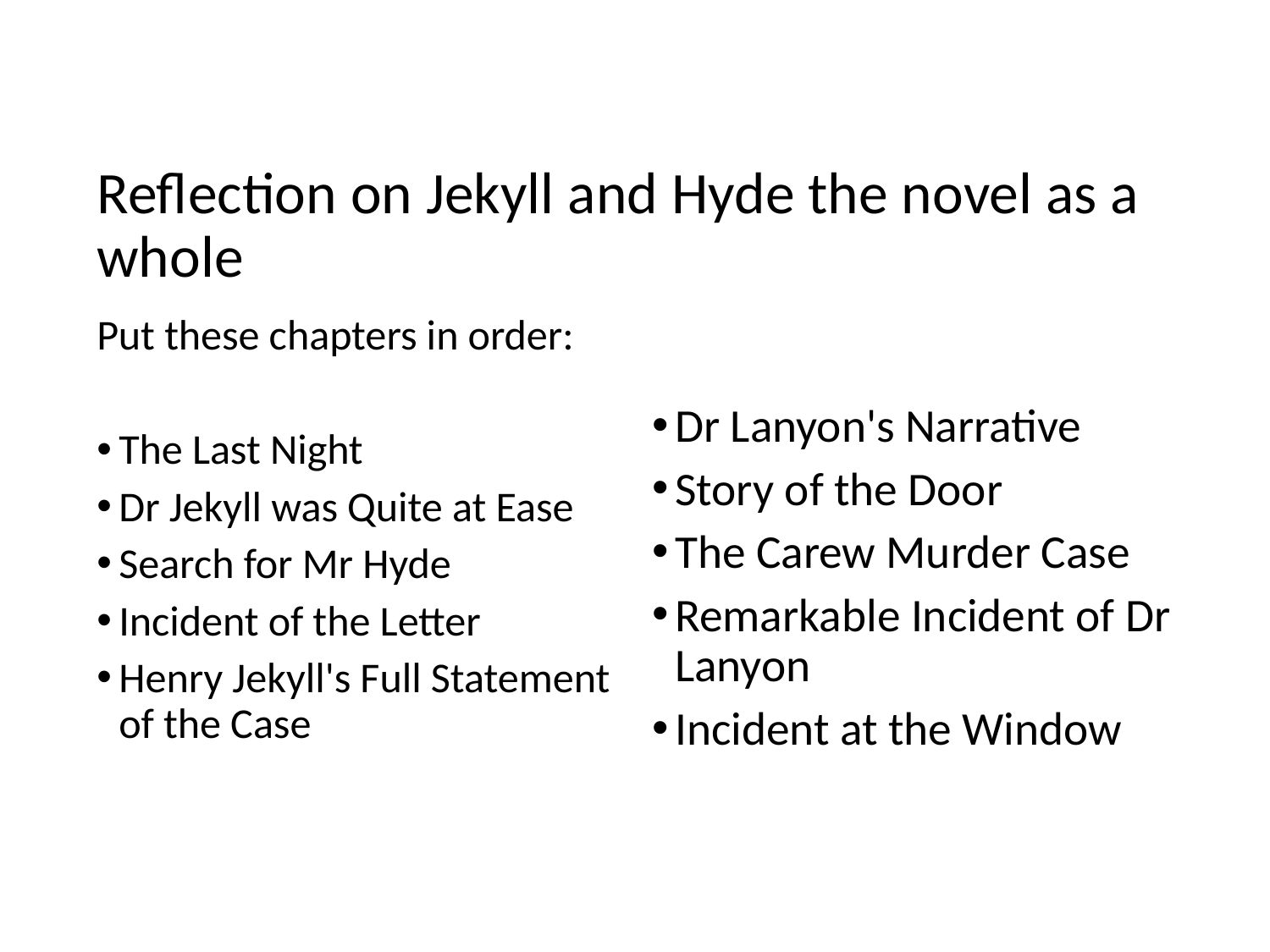

# Reflection on Jekyll and Hyde the novel as a whole
Put these chapters in order:

The Last Night
Dr Jekyll was Quite at Ease
Search for Mr Hyde
Incident of the Letter
Henry Jekyll's Full Statement of the Case

Dr Lanyon's Narrative
Story of the Door
The Carew Murder Case
Remarkable Incident of Dr Lanyon
Incident at the Window